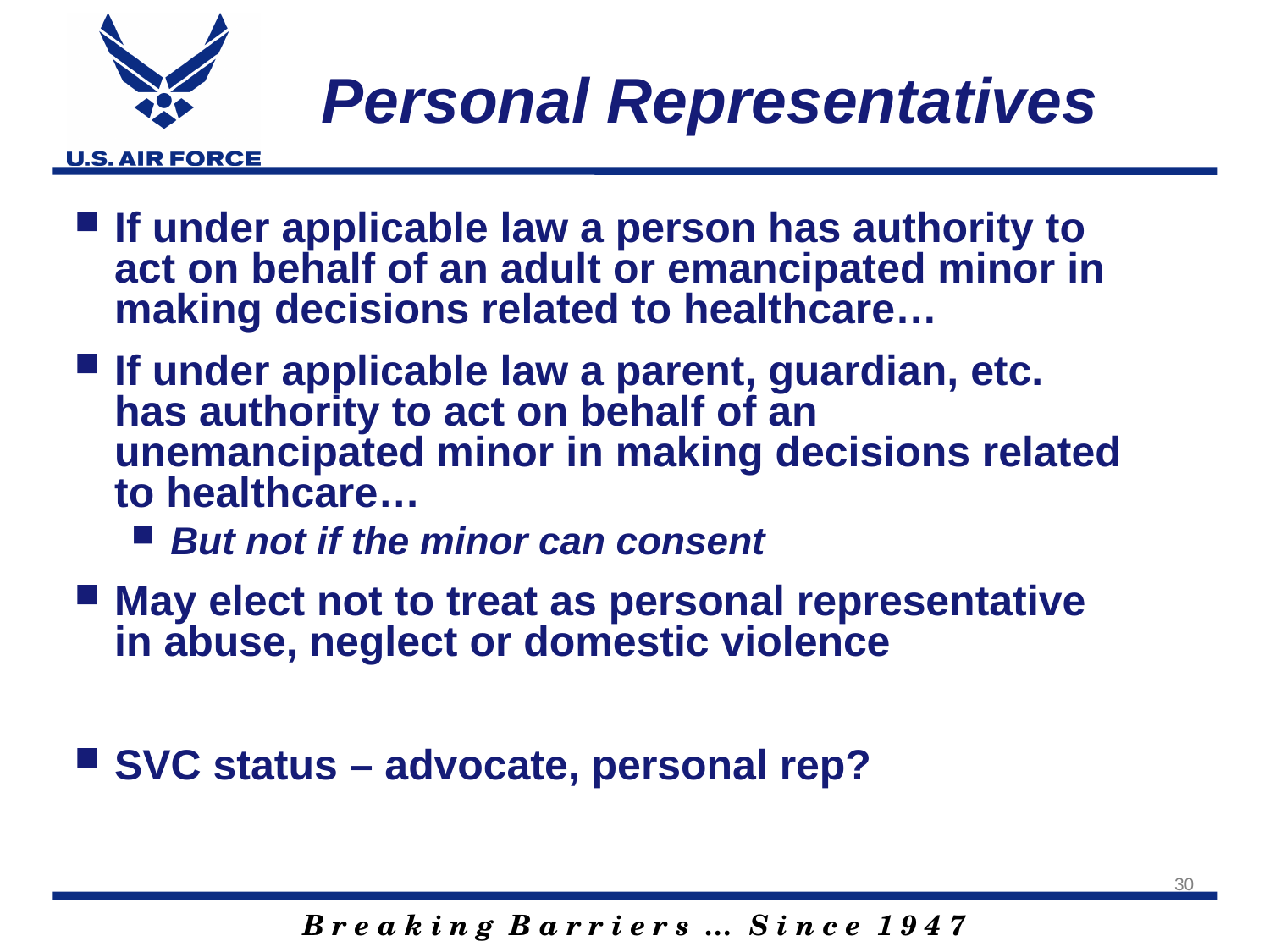

# Personal Representatives
If under applicable law a person has authority to act on behalf of an adult or emancipated minor in making decisions related to healthcare…
If under applicable law a parent, guardian, etc. has authority to act on behalf of an unemancipated minor in making decisions related to healthcare…
But not if the minor can consent
May elect not to treat as personal representative in abuse, neglect or domestic violence

SVC status – advocate, personal rep?
30